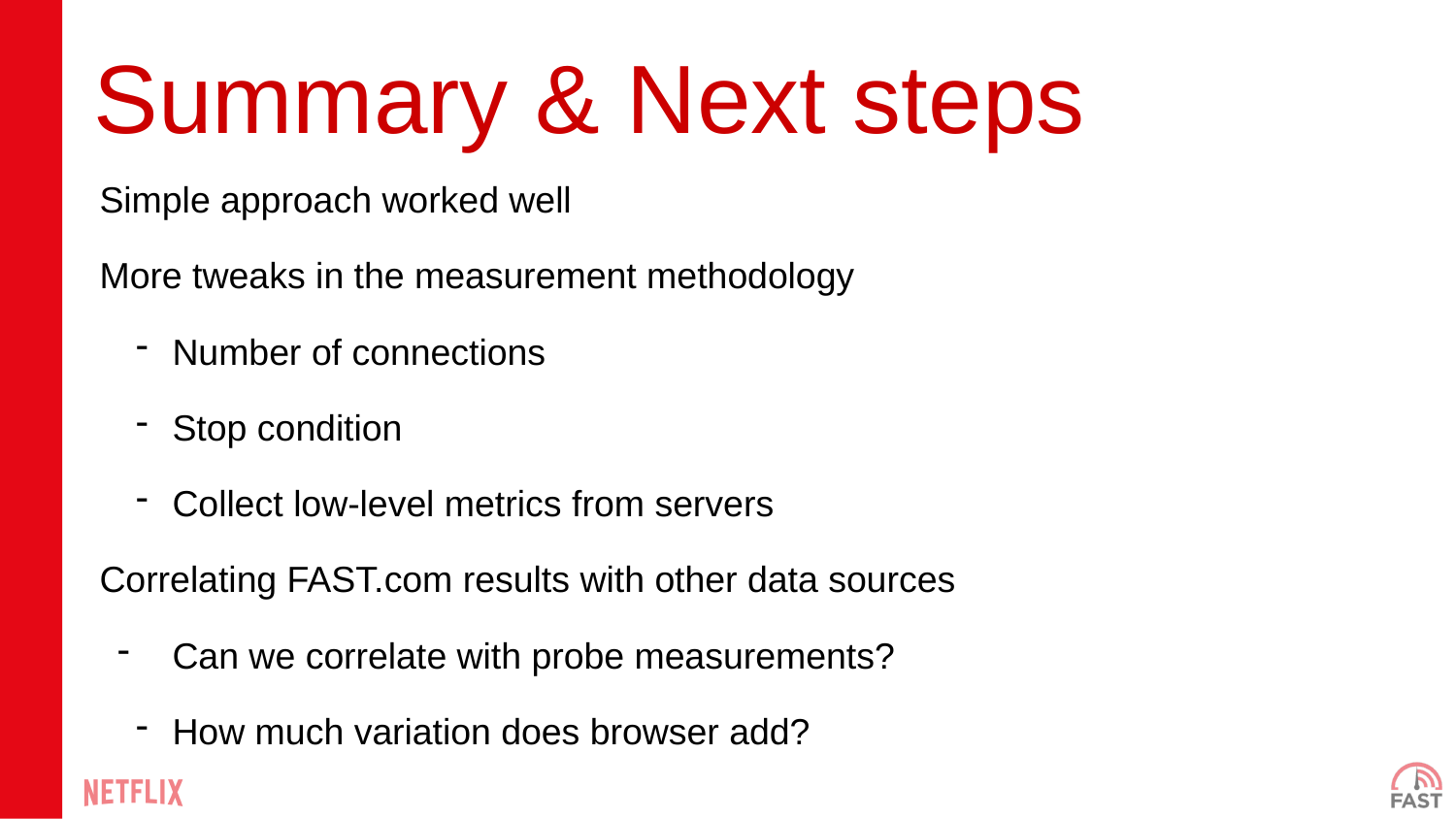

# Summary & Next steps
Simple approach worked well
More tweaks in the measurement methodology
Number of connections
Stop condition
Collect low-level metrics from servers
Correlating FAST.com results with other data sources
Can we correlate with probe measurements?
How much variation does browser add?